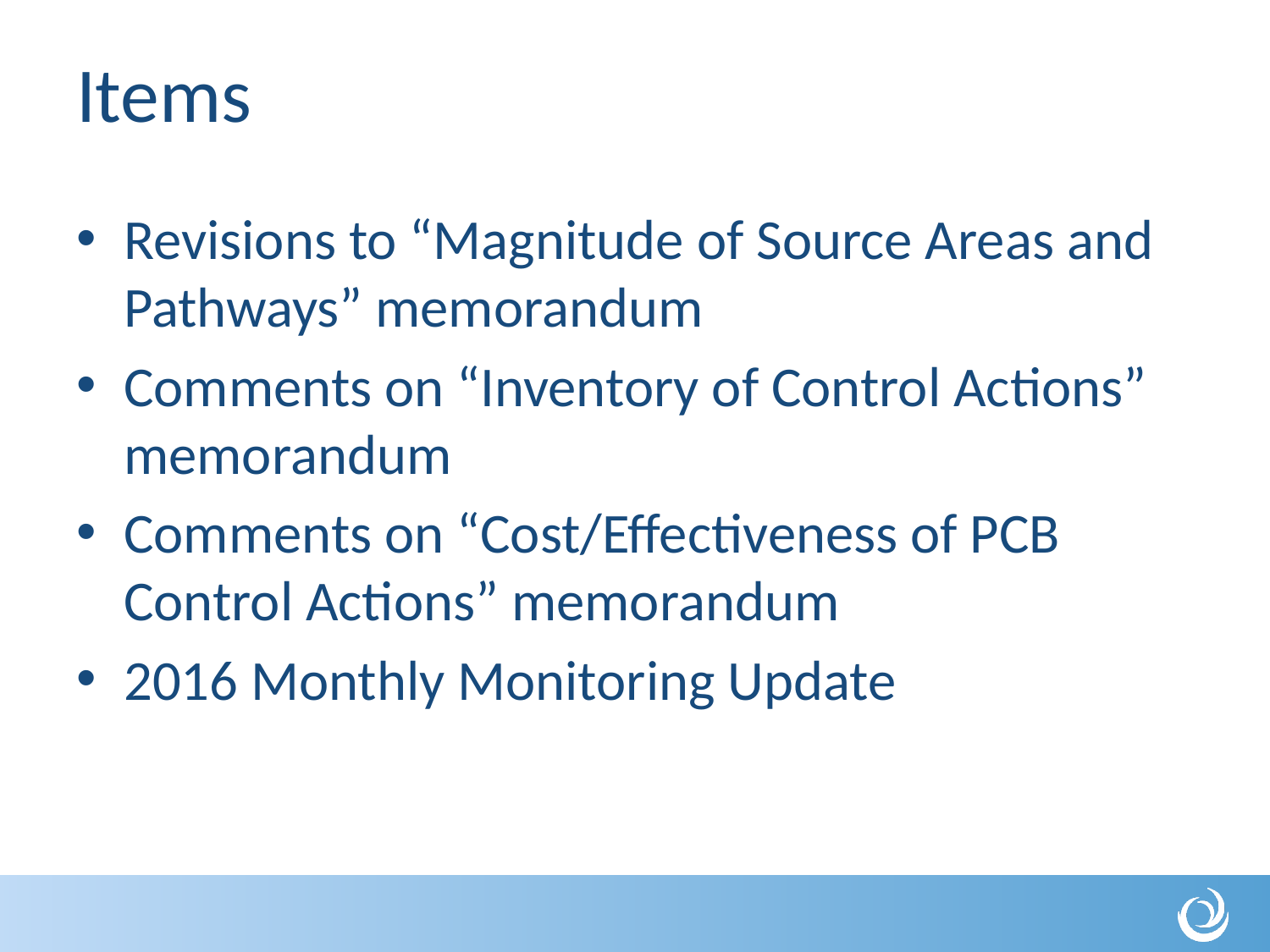

# Items
Revisions to “Magnitude of Source Areas and Pathways” memorandum
Comments on “Inventory of Control Actions” memorandum
Comments on “Cost/Effectiveness of PCB Control Actions” memorandum
2016 Monthly Monitoring Update